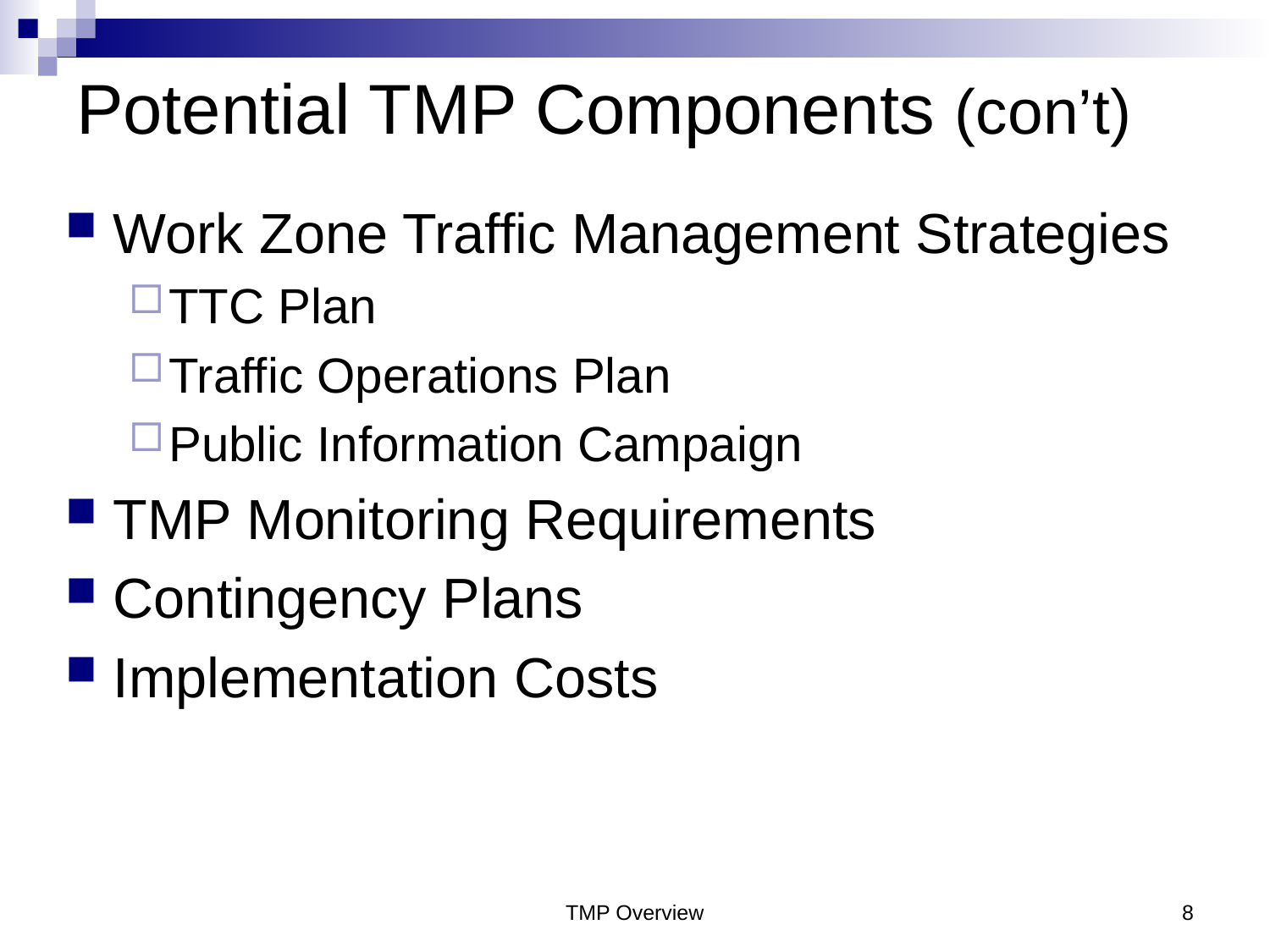

# Potential TMP Components (con’t)
Work Zone Traffic Management Strategies
TTC Plan
Traffic Operations Plan
Public Information Campaign
TMP Monitoring Requirements
Contingency Plans
Implementation Costs
TMP Overview
8